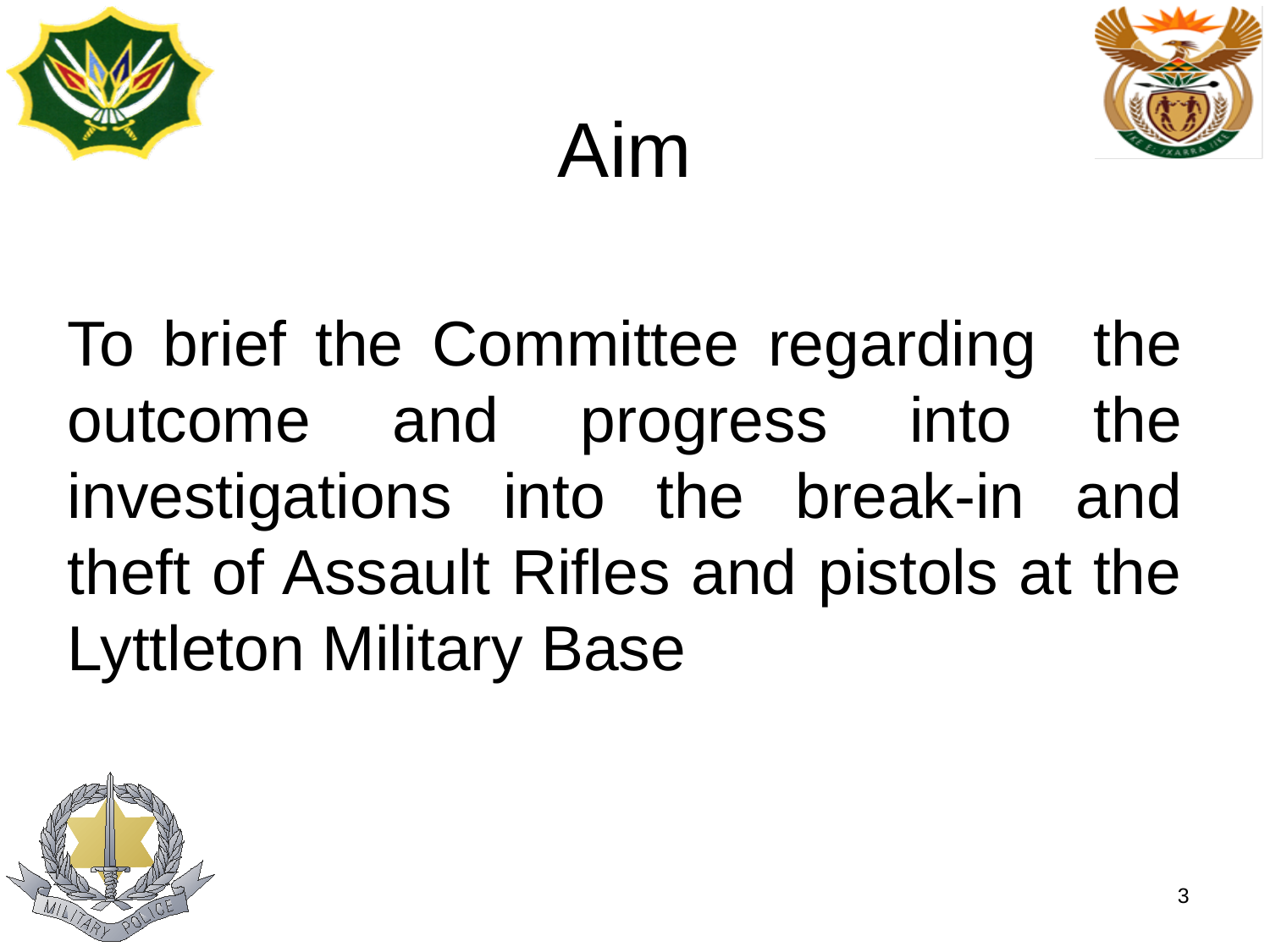

# Aim
To brief the Committee regarding  the outcome and progress into the investigations into the break-in and theft of Assault Rifles and pistols at the Lyttleton Military Base
3